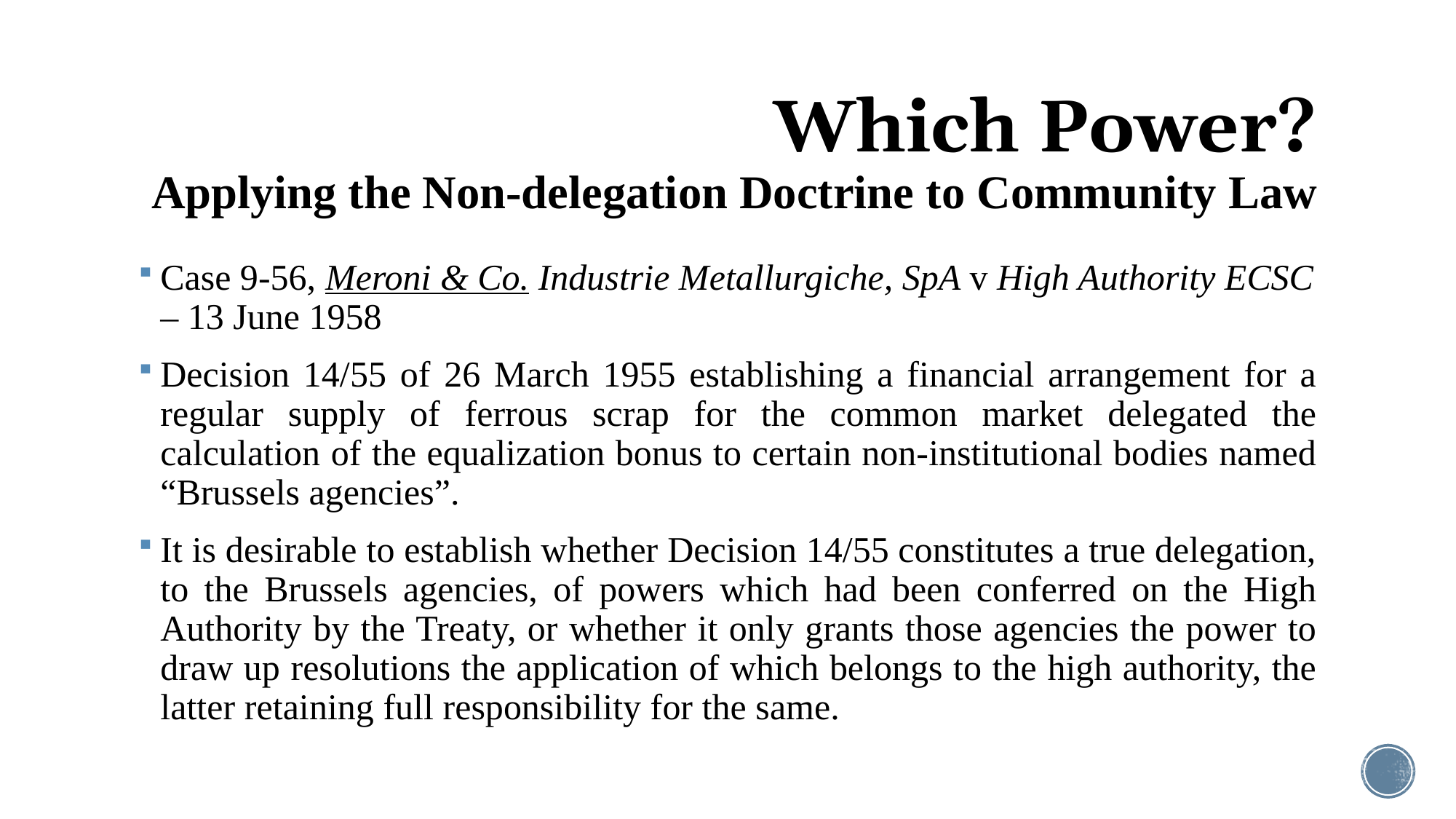

# Which Power? Applying the Non-delegation Doctrine to Community Law
Case 9-56, Meroni & Co. Industrie Metallurgiche, SpA v High Authority ECSC – 13 June 1958
Decision 14/55 of 26 March 1955 establishing a financial arrangement for a regular supply of ferrous scrap for the common market delegated the calculation of the equalization bonus to certain non-institutional bodies named “Brussels agencies”.
It is desirable to establish whether Decision 14/55 constitutes a true delegation, to the Brussels agencies, of powers which had been conferred on the High Authority by the Treaty, or whether it only grants those agencies the power to draw up resolutions the application of which belongs to the high authority, the latter retaining full responsibility for the same.